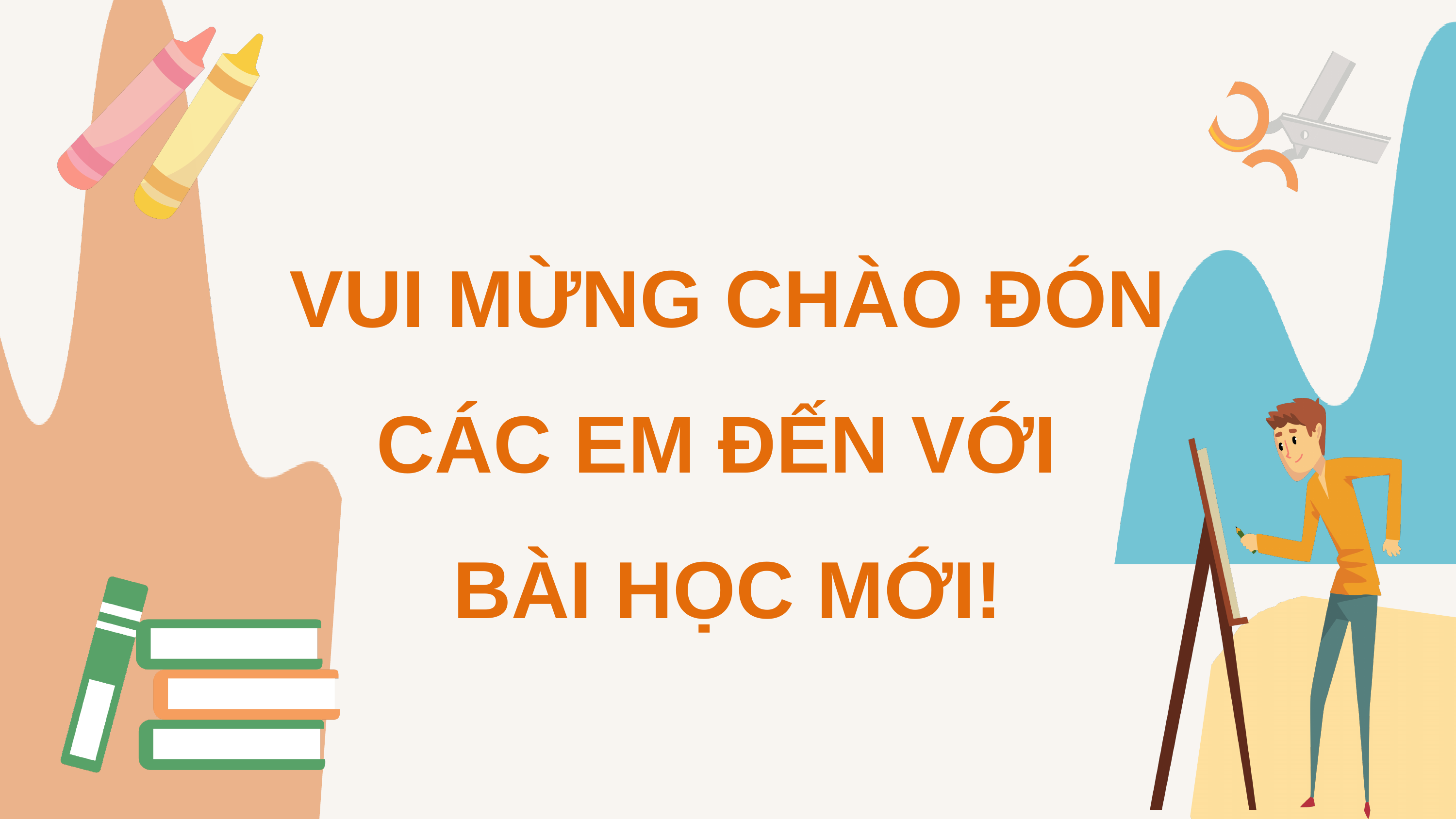

VUI MỪNG CHÀO ĐÓN CÁC EM ĐẾN VỚI
BÀI HỌC MỚI!